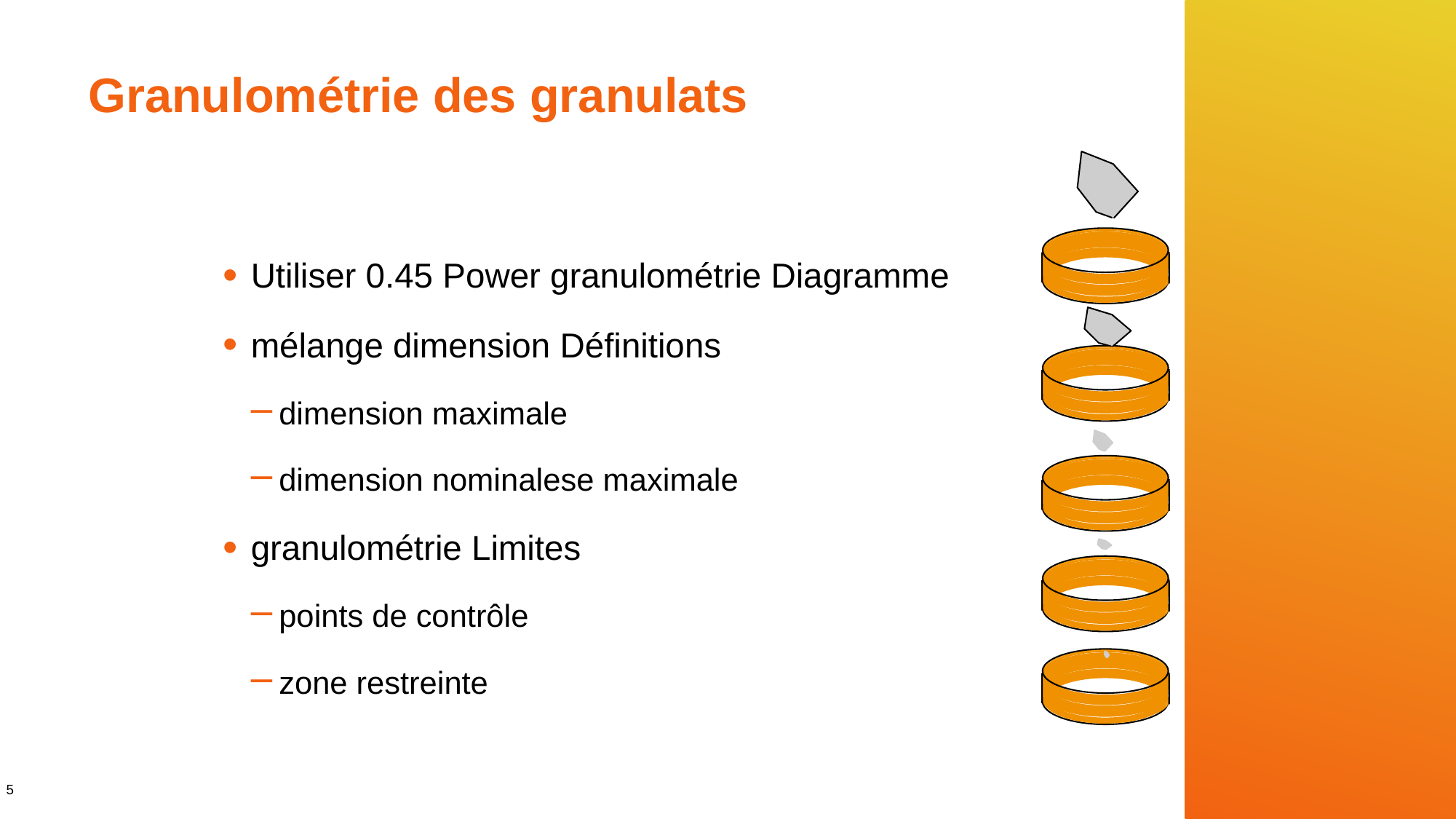

# Granulométrie des granulats

Utiliser 0.45 Power granulométrie Diagramme
mélange dimension Définitions
dimension maximale
dimension nominalese maximale
granulométrie Limites
points de contrôle
zone restreinte

5